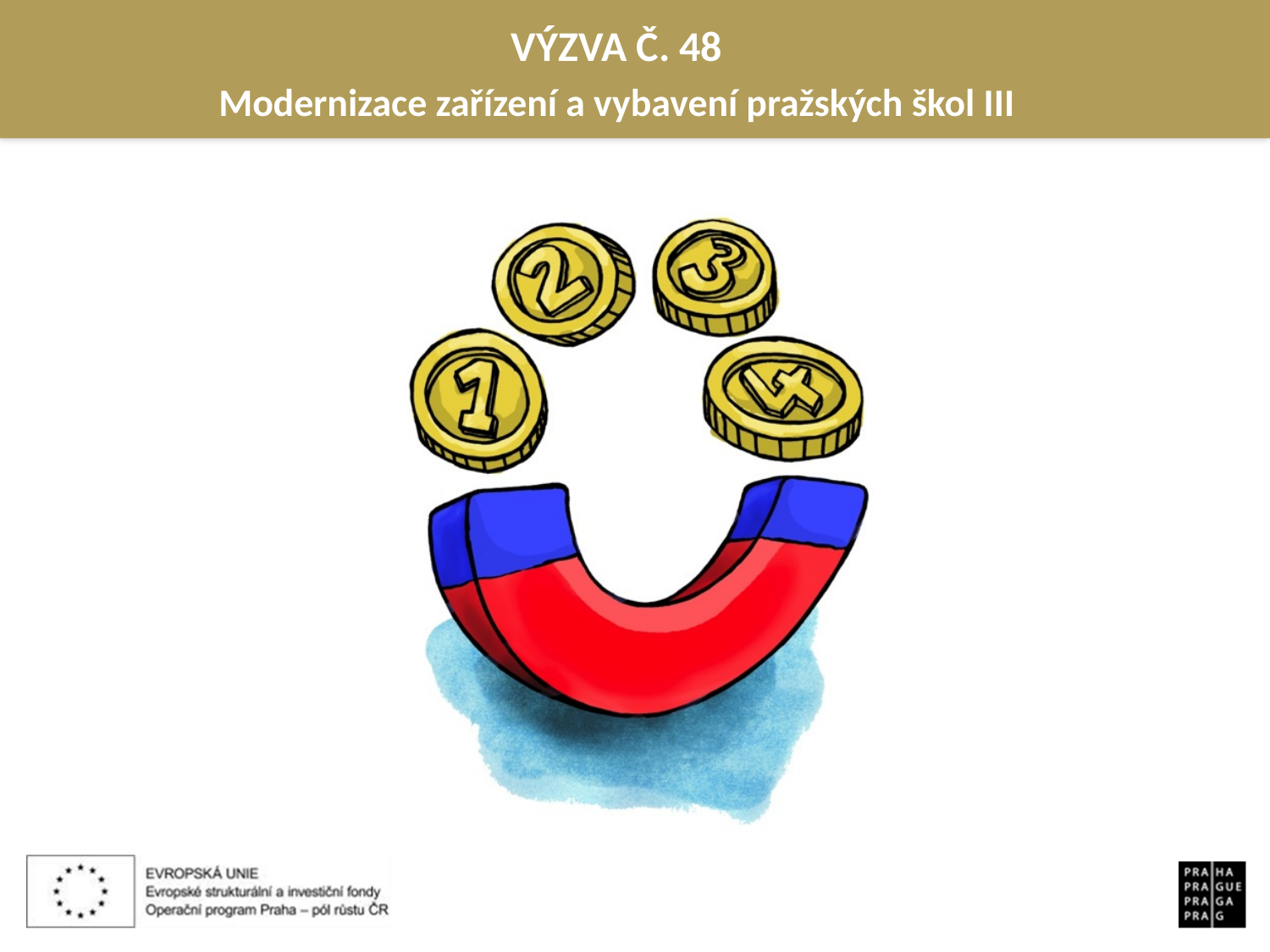

VÝZVA Č. 48
Modernizace zařízení a vybavení pražských škol III